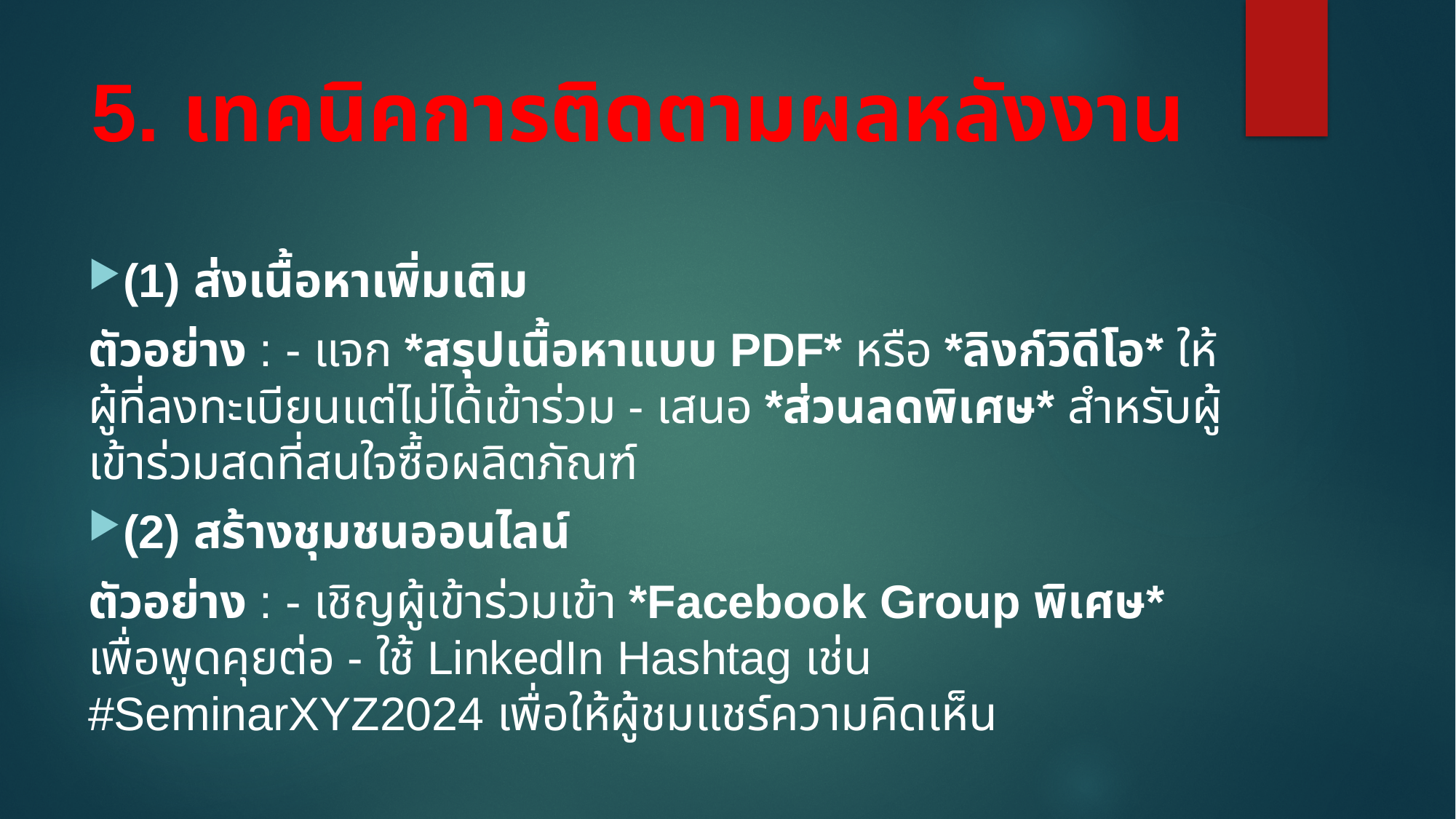

# 5. เทคนิคการติดตามผลหลังงาน
(1) ส่งเนื้อหาเพิ่มเติม
ตัวอย่าง : - แจก *สรุปเนื้อหาแบบ PDF* หรือ *ลิงก์วิดีโอ* ให้ผู้ที่ลงทะเบียนแต่ไม่ได้เข้าร่วม - เสนอ *ส่วนลดพิเศษ* สำหรับผู้เข้าร่วมสดที่สนใจซื้อผลิตภัณฑ์
(2) สร้างชุมชนออนไลน์
ตัวอย่าง : - เชิญผู้เข้าร่วมเข้า *Facebook Group พิเศษ* เพื่อพูดคุยต่อ - ใช้ LinkedIn Hashtag เช่น #SeminarXYZ2024 เพื่อให้ผู้ชมแชร์ความคิดเห็น